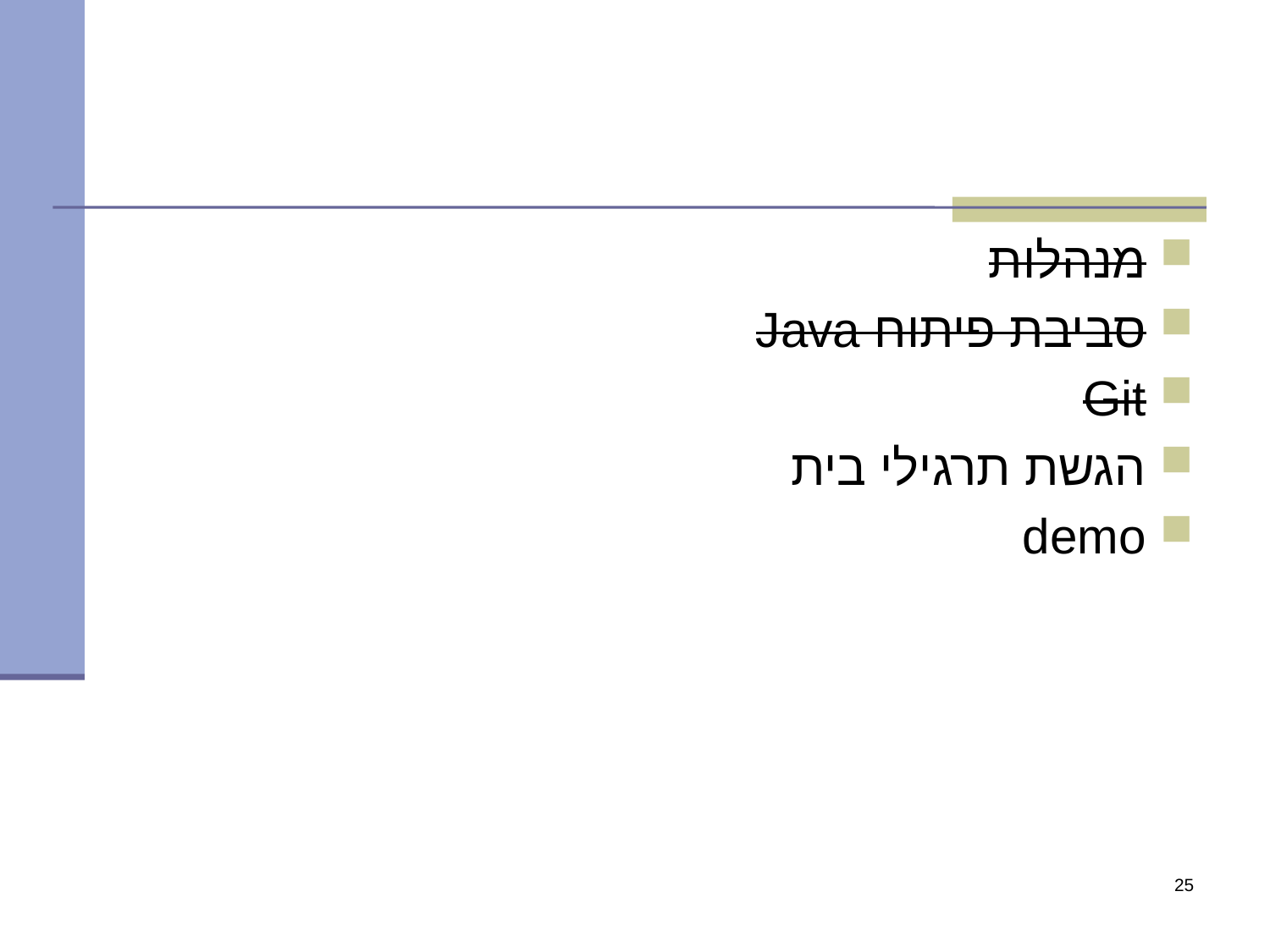

מנהלות
סביבת פיתוח Java
Git
הגשת תרגילי בית
demo
25